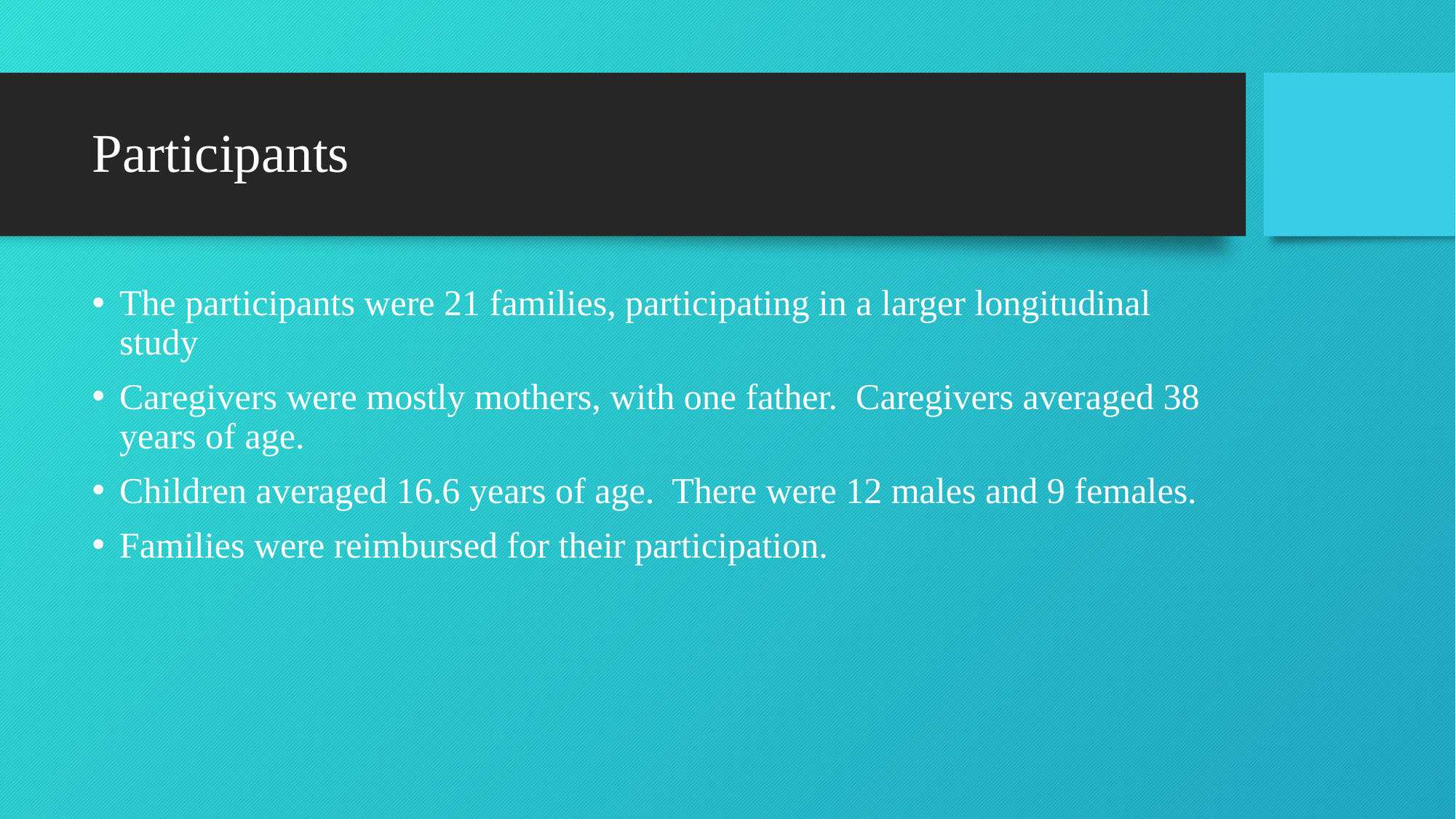

# Participants
The participants were 21 families, participating in a larger longitudinal study
Caregivers were mostly mothers, with one father.  Caregivers averaged 38 years of age.
Children averaged 16.6 years of age.  There were 12 males and 9 females.
Families were reimbursed for their participation.